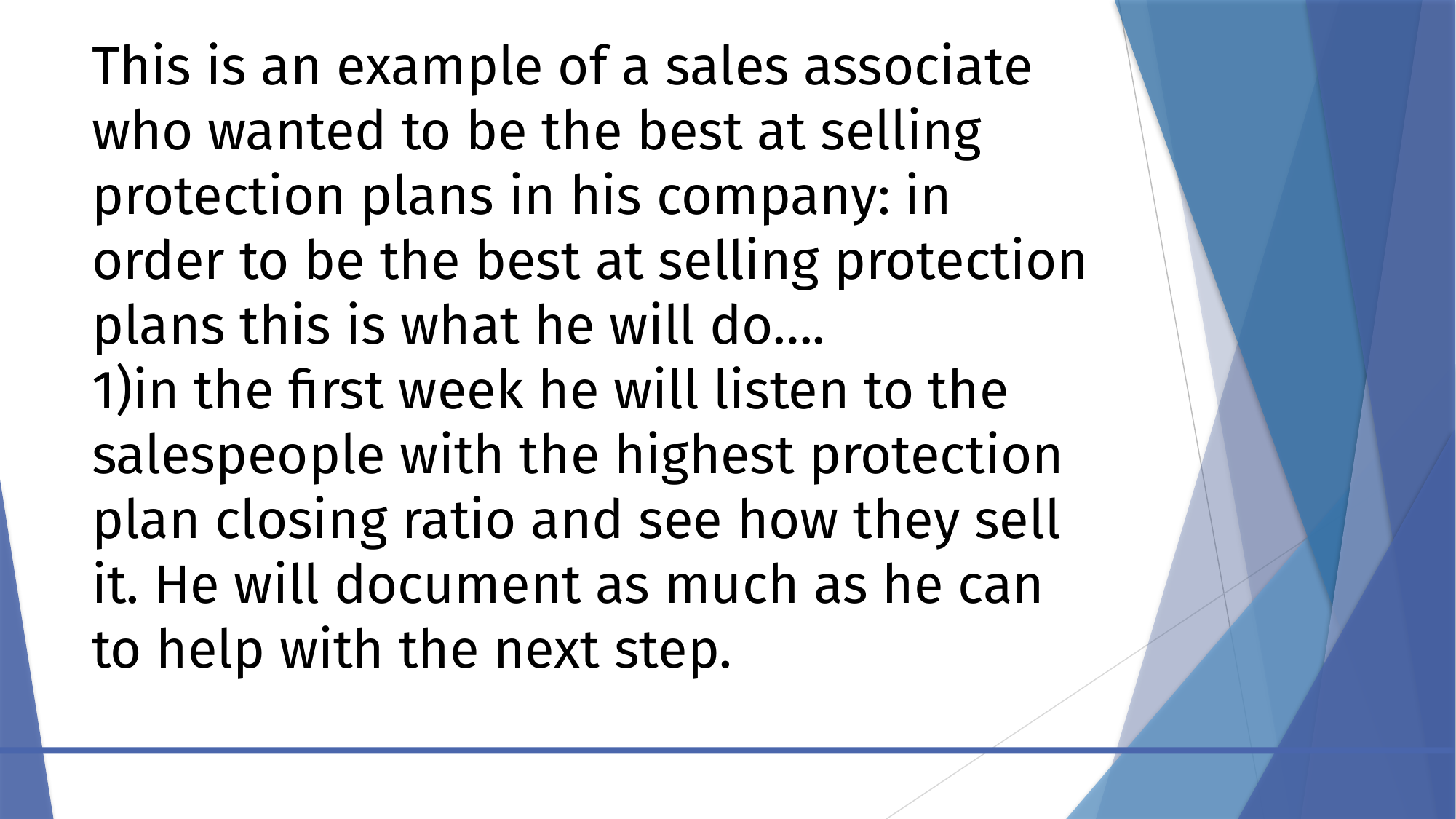

# This is an example of a sales associate who wanted to be the best at selling protection plans in his company: in order to be the best at selling protection plans this is what he will do…. 1)in the first week he will listen to the salespeople with the highest protection plan closing ratio and see how they sell it. He will document as much as he can to help with the next step.